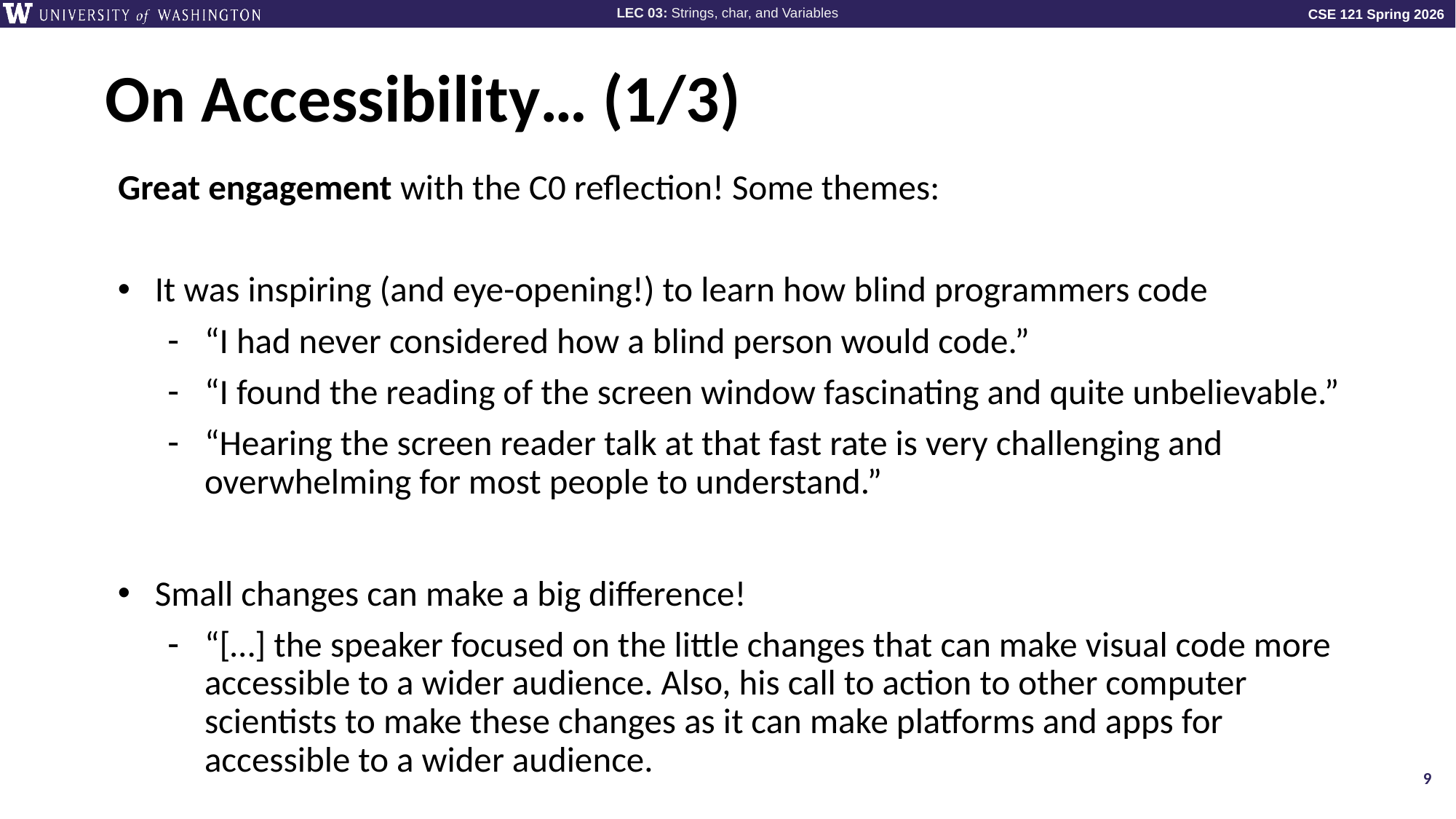

# On Accessibility… (1/3)
Great engagement with the C0 reflection! Some themes:

It was inspiring (and eye-opening!) to learn how blind programmers code
“I had never considered how a blind person would code.”
“I found the reading of the screen window fascinating and quite unbelievable.”
“Hearing the screen reader talk at that fast rate is very challenging and overwhelming for most people to understand.”

Small changes can make a big difference!
“[…] the speaker focused on the little changes that can make visual code more accessible to a wider audience. Also, his call to action to other computer scientists to make these changes as it can make platforms and apps for accessible to a wider audience.
9